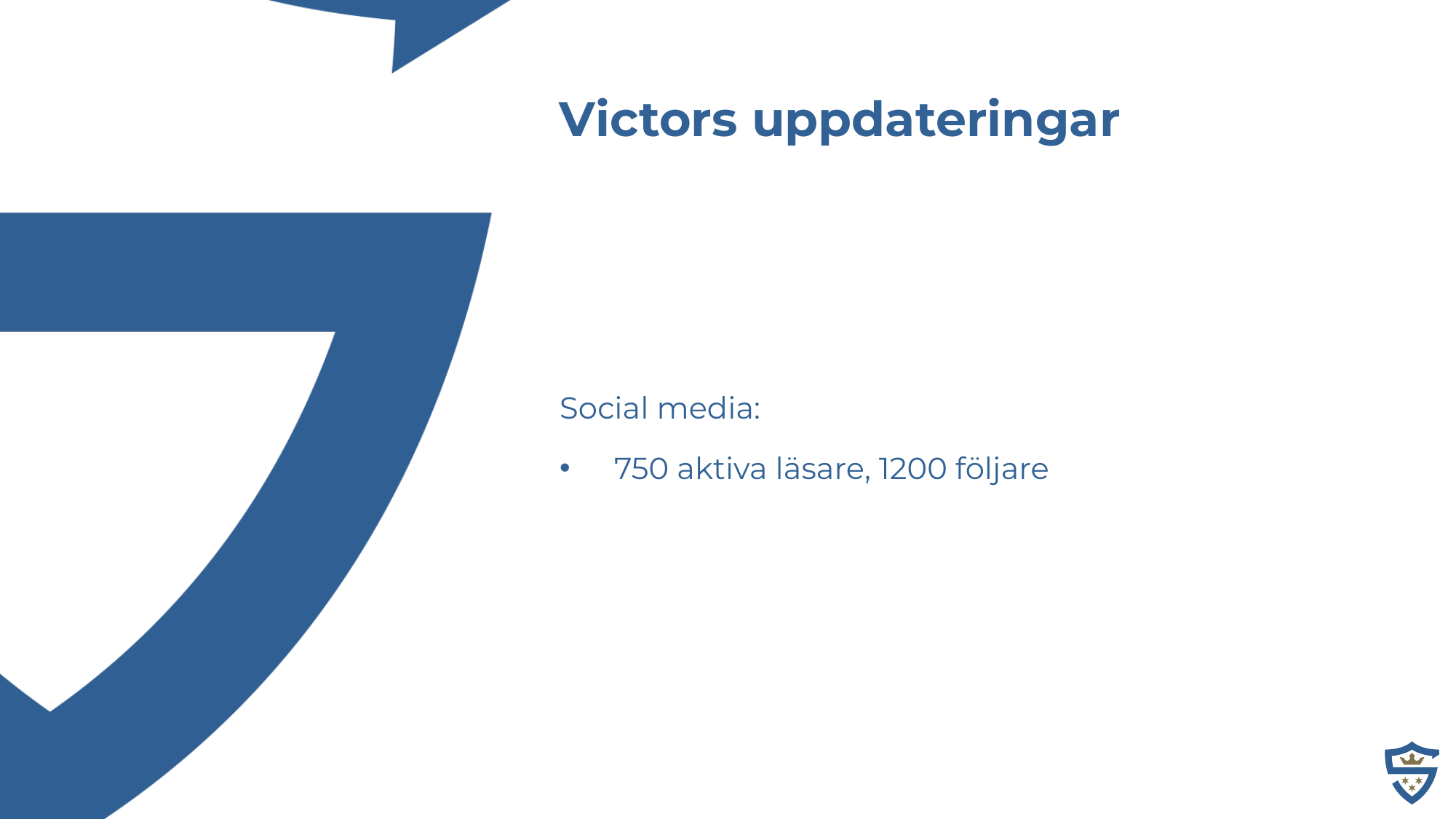

Victors uppdateringar
Social media:
750 aktiva läsare, 1200 följare